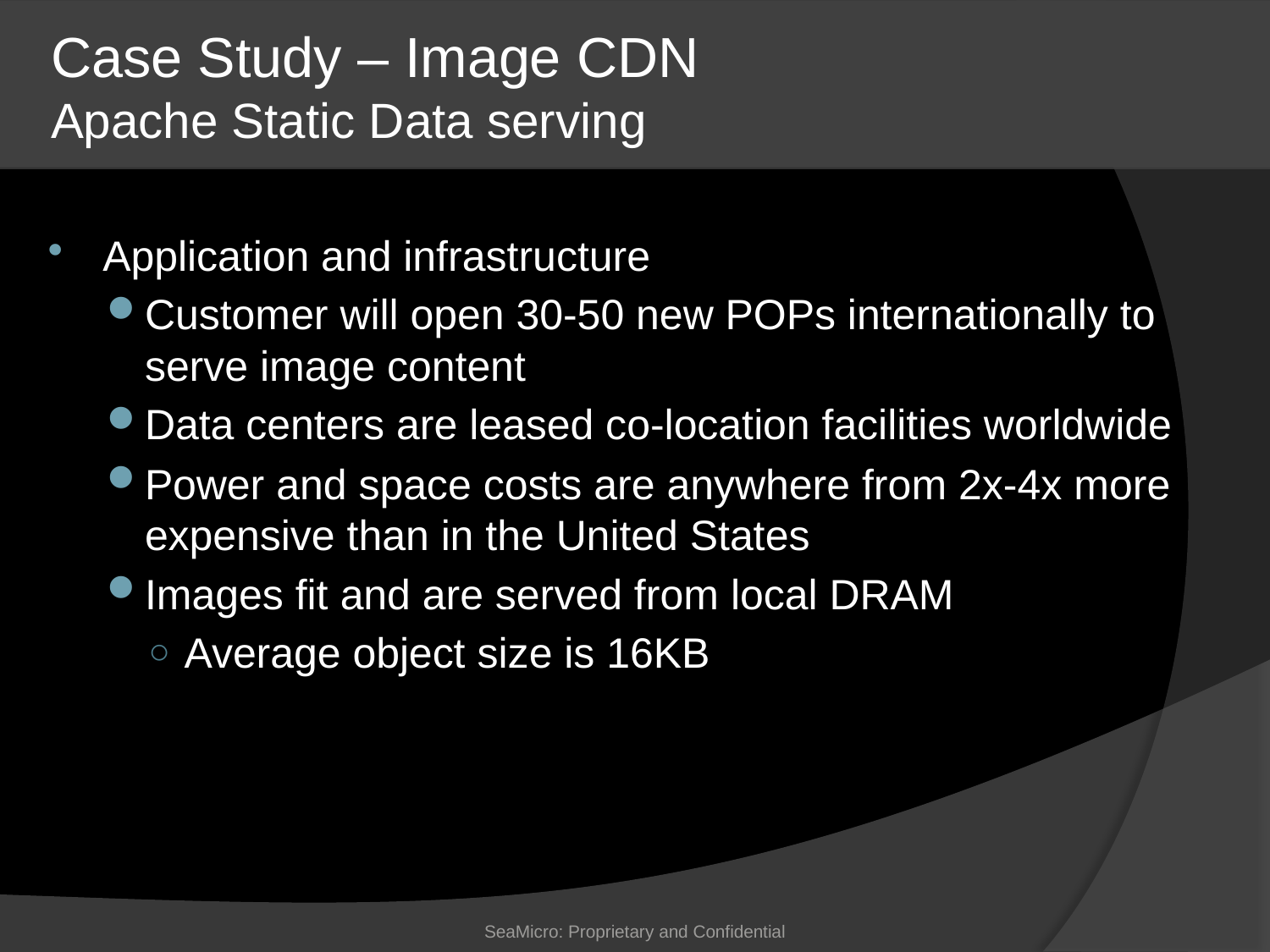

Case Study – Image CDN
Apache Static Data serving
Application and infrastructure
Customer will open 30-50 new POPs internationally to serve image content
Data centers are leased co-location facilities worldwide
Power and space costs are anywhere from 2x-4x more expensive than in the United States
Images fit and are served from local DRAM
Average object size is 16KB
SeaMicro: Proprietary and Confidential